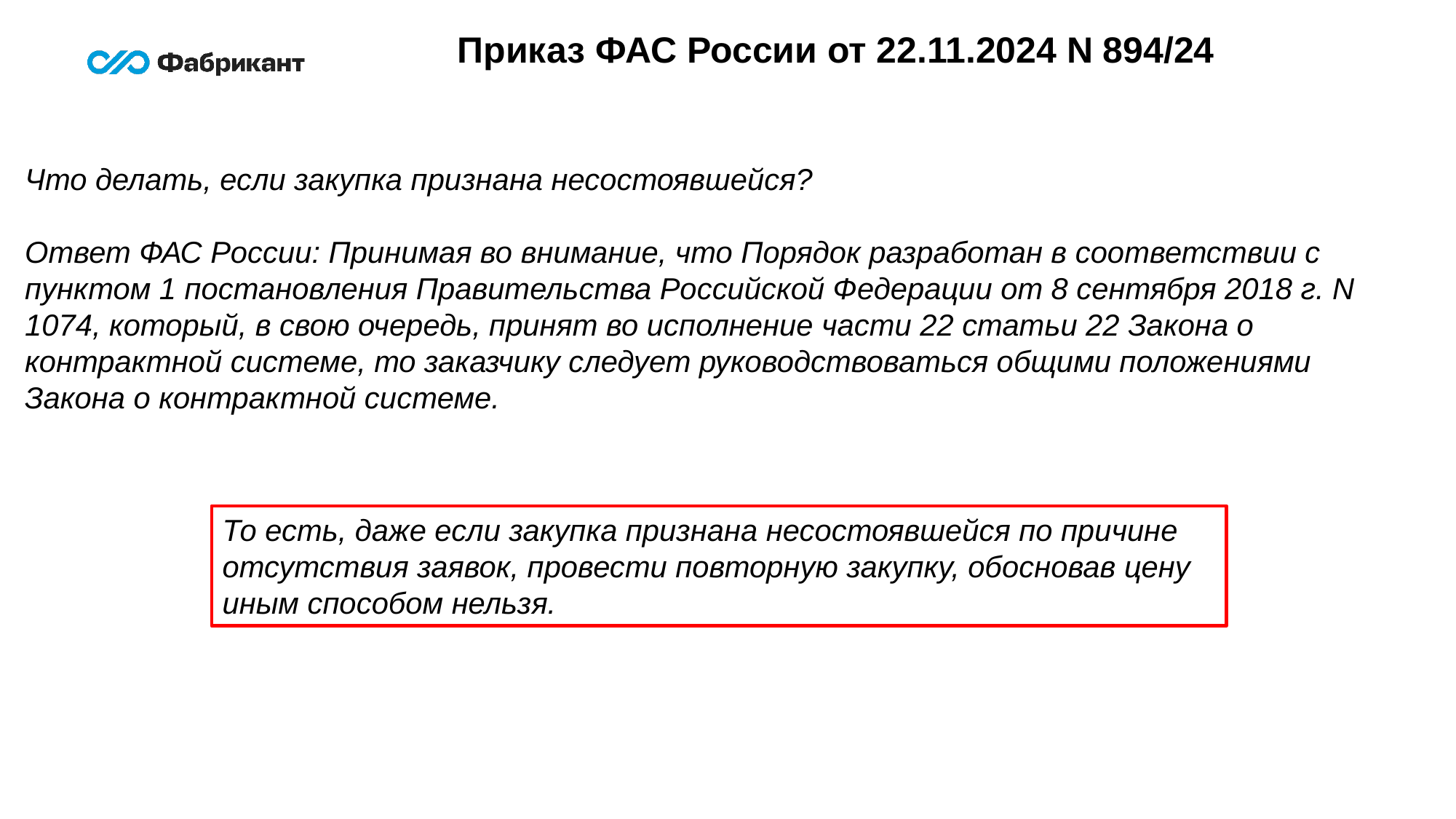

Приказ ФАС России от 22.11.2024 N 894/24
Что делать, если закупка признана несостоявшейся?

Ответ ФАС России: Принимая во внимание, что Порядок разработан в соответствии с пунктом 1 постановления Правительства Российской Федерации от 8 сентября 2018 г. N 1074, который, в свою очередь, принят во исполнение части 22 статьи 22 Закона о контрактной системе, то заказчику следует руководствоваться общими положениями Закона о контрактной системе.

То есть, даже если закупка признана несостоявшейся по причине отсутствия заявок, провести повторную закупку, обосновав цену иным способом нельзя.